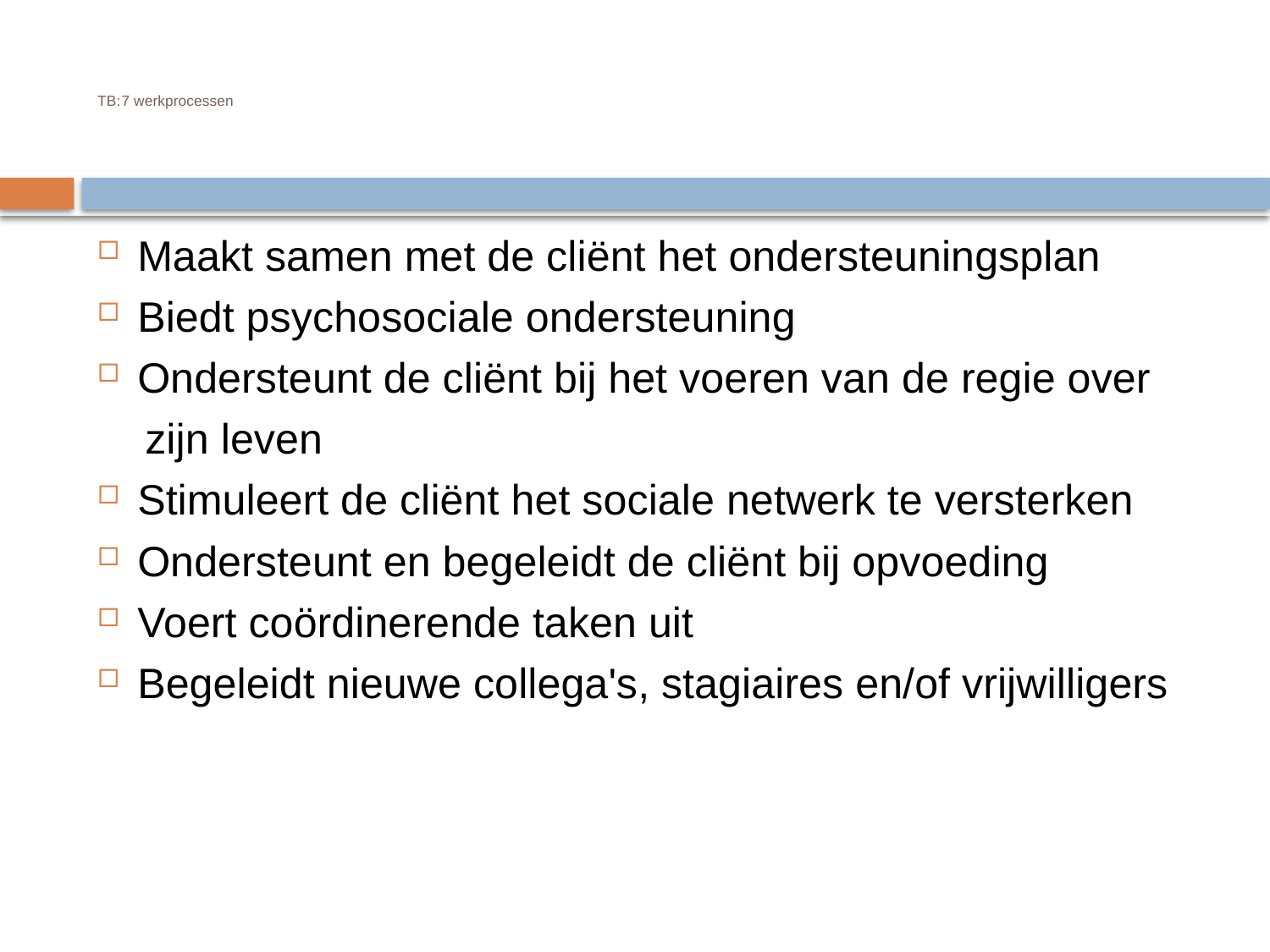

# TB:	7 werkprocessen
Maakt samen met de cliënt het ondersteuningsplan
Biedt psychosociale ondersteuning
Ondersteunt de cliënt bij het voeren van de regie over
    zijn leven
Stimuleert de cliënt het sociale netwerk te versterken
Ondersteunt en begeleidt de cliënt bij opvoeding
Voert coördinerende taken uit
Begeleidt nieuwe collega's, stagiaires en/of vrijwilligers